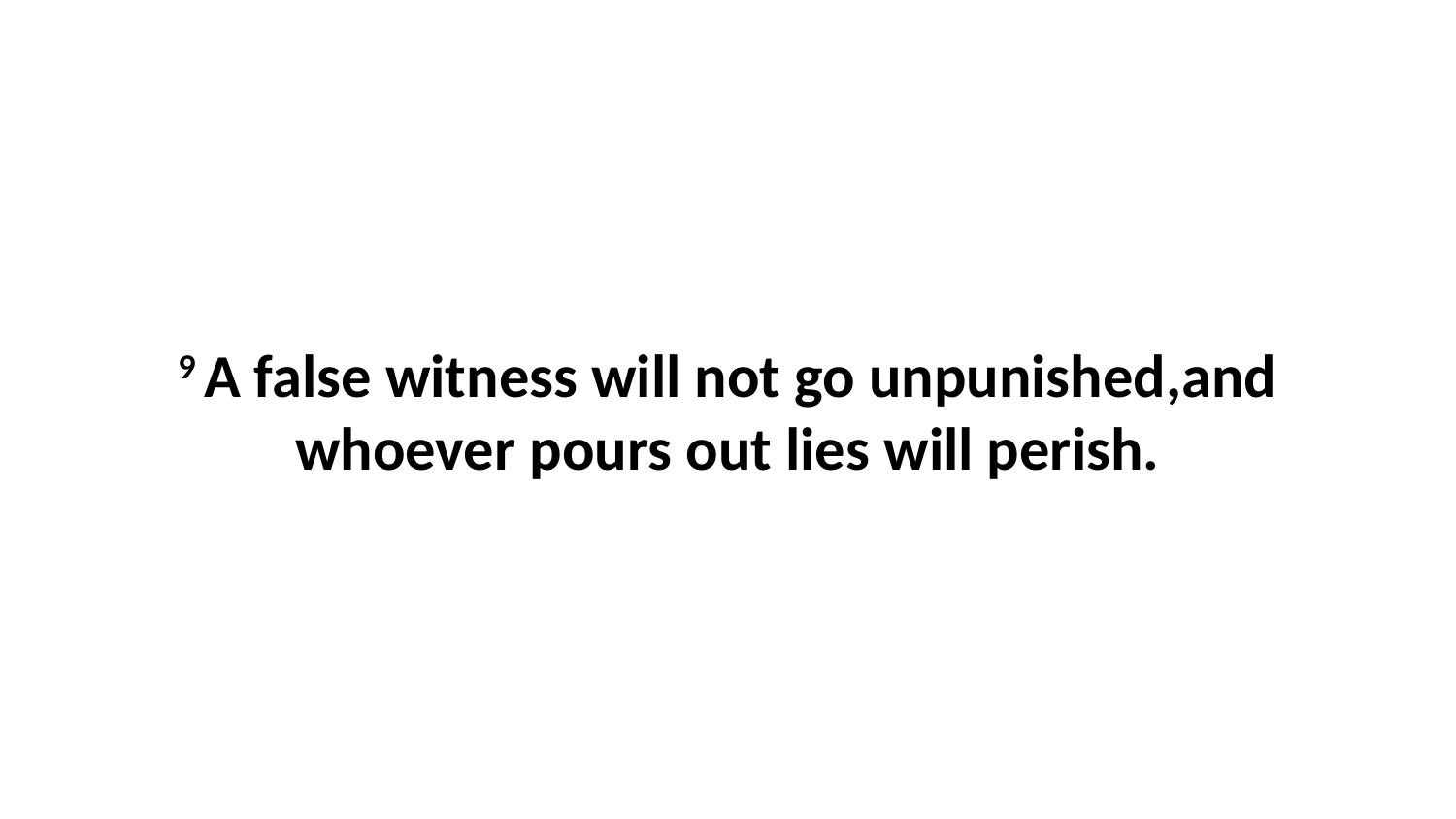

9 A false witness will not go unpunished,and whoever pours out lies will perish.